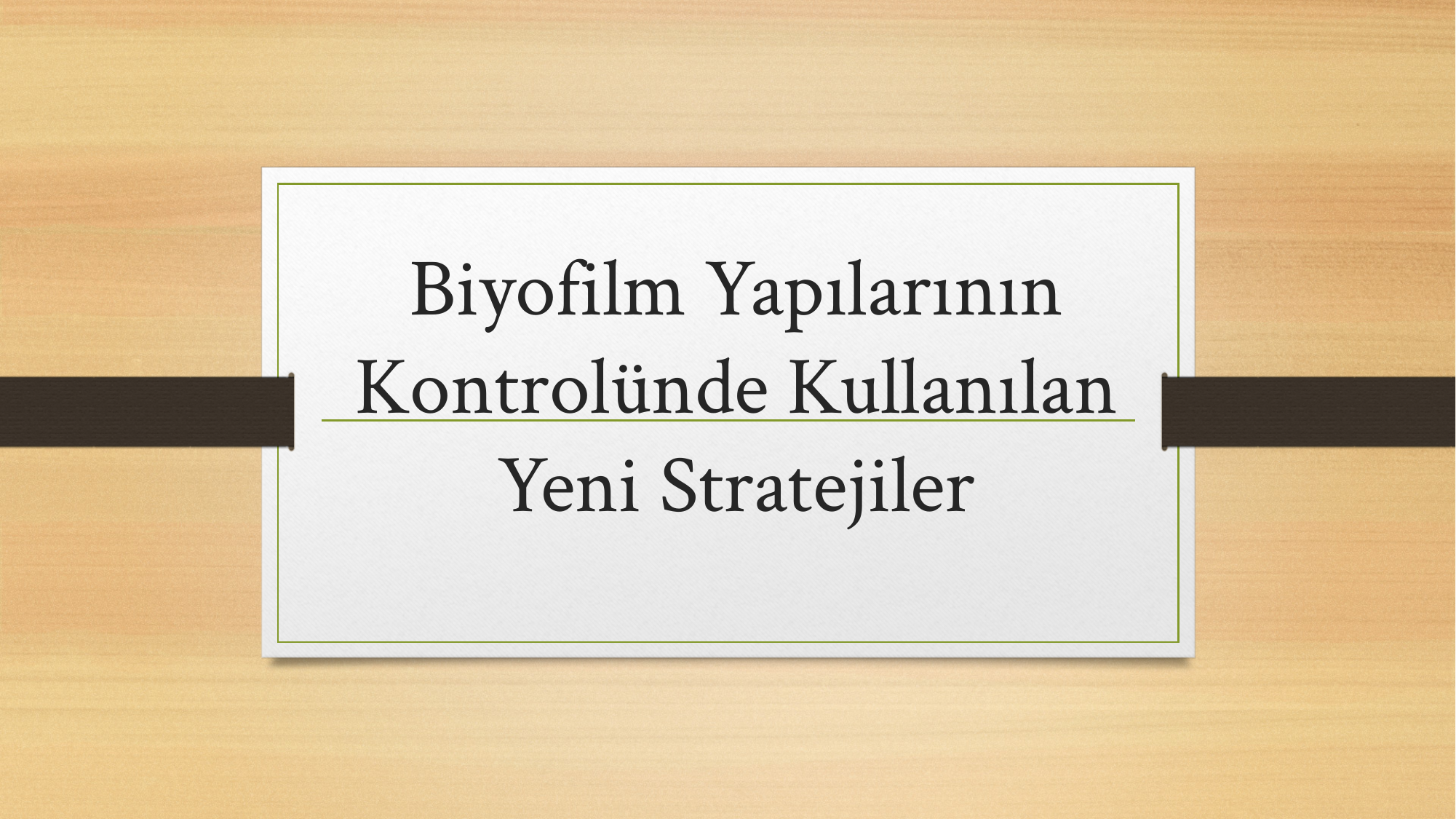

# Biyofilm Yapılarının Kontrolünde Kullanılan Yeni Stratejiler